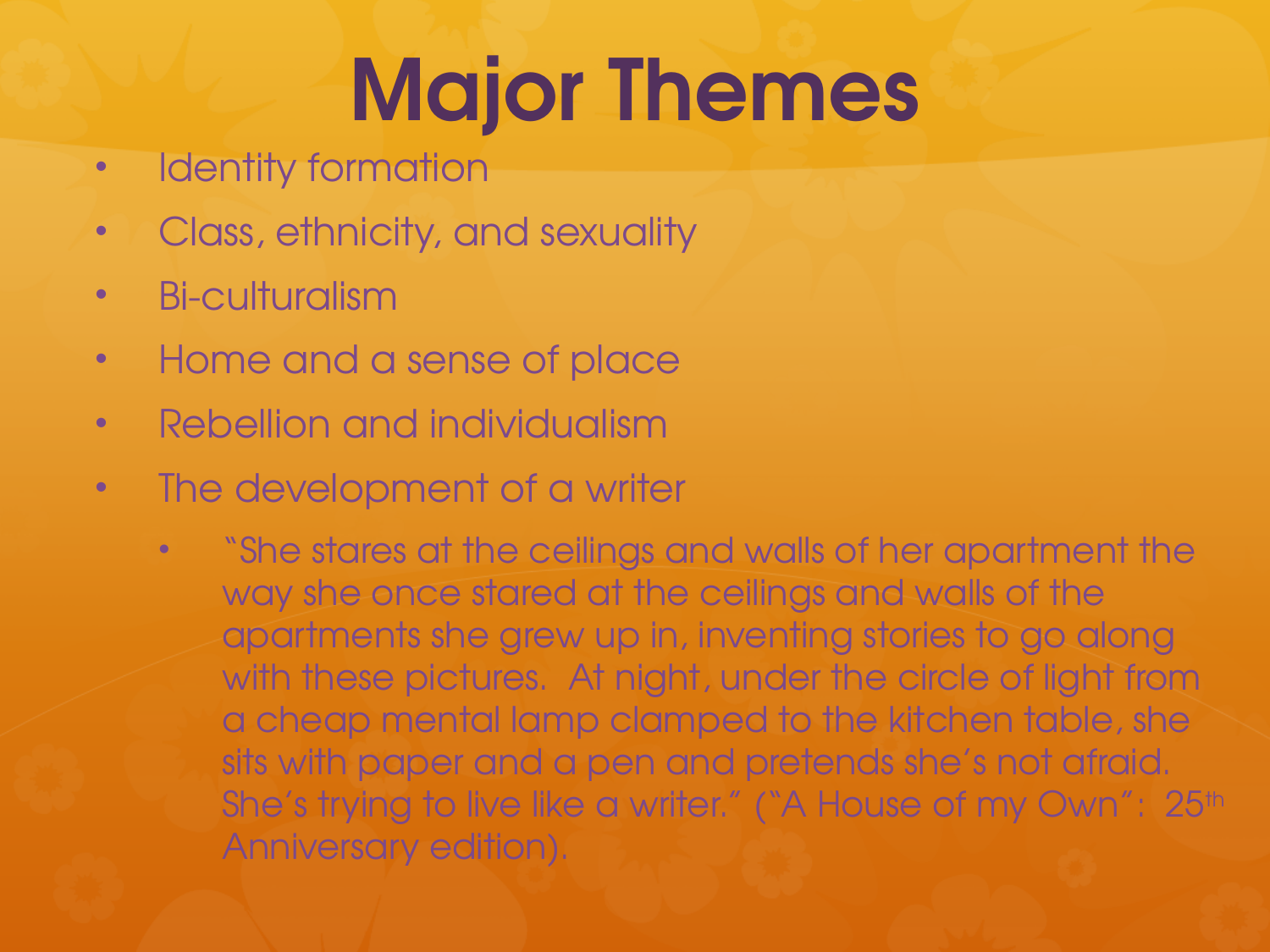

# Major Themes
Identity formation
Class, ethnicity, and sexuality
Bi-culturalism
Home and a sense of place
Rebellion and individualism
The development of a writer
“She stares at the ceilings and walls of her apartment the way she once stared at the ceilings and walls of the apartments she grew up in, inventing stories to go along with these pictures.  At night, under the circle of light from a cheap mental lamp clamped to the kitchen table, she sits with paper and a pen and pretends she’s not afraid.  She’s trying to live like a writer.” (“A House of my Own”:  25th Anniversary edition).